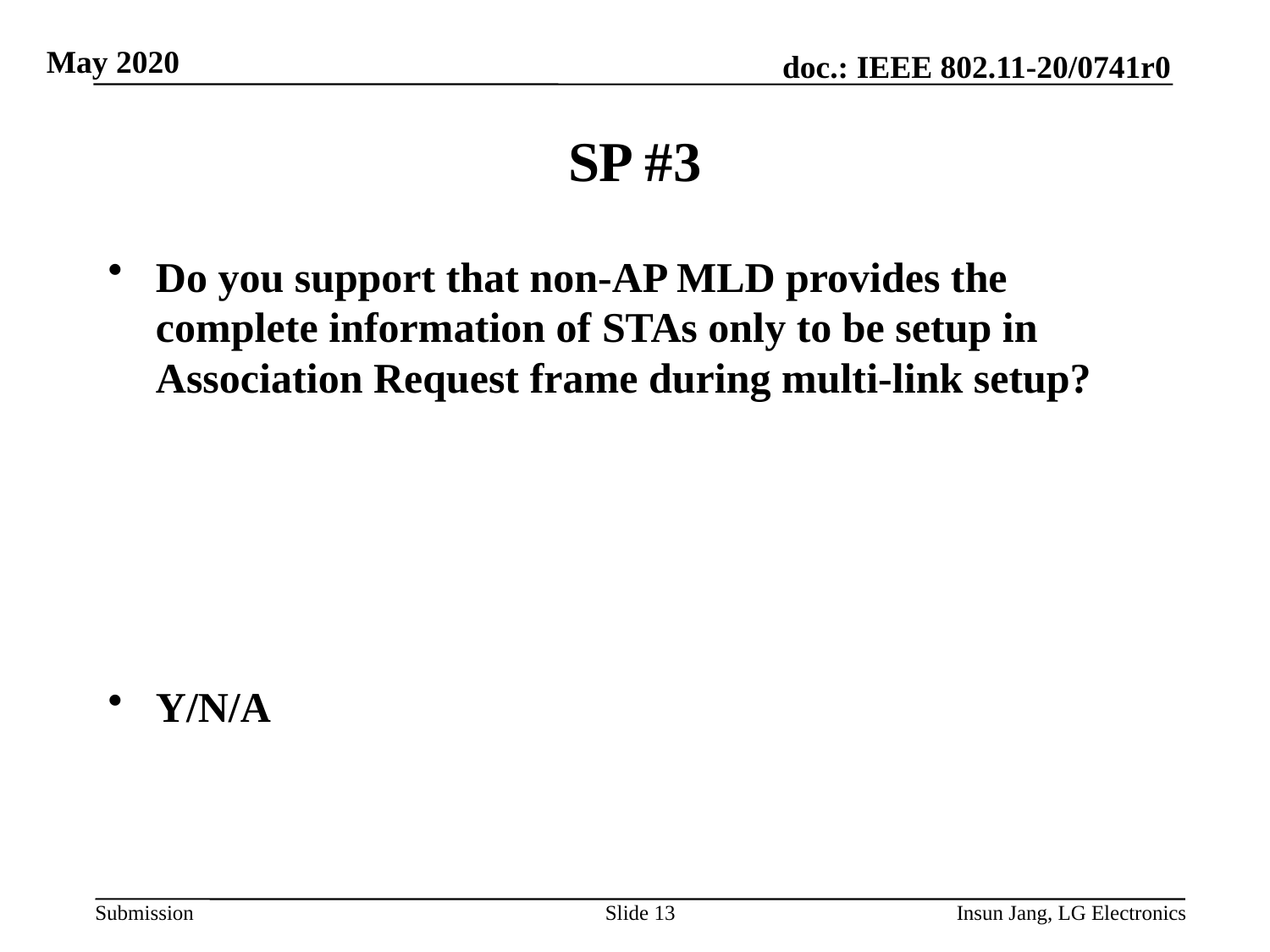

# SP #3
Do you support that non-AP MLD provides the complete information of STAs only to be setup in Association Request frame during multi-link setup?

Y/N/A
Slide 13
Insun Jang, LG Electronics